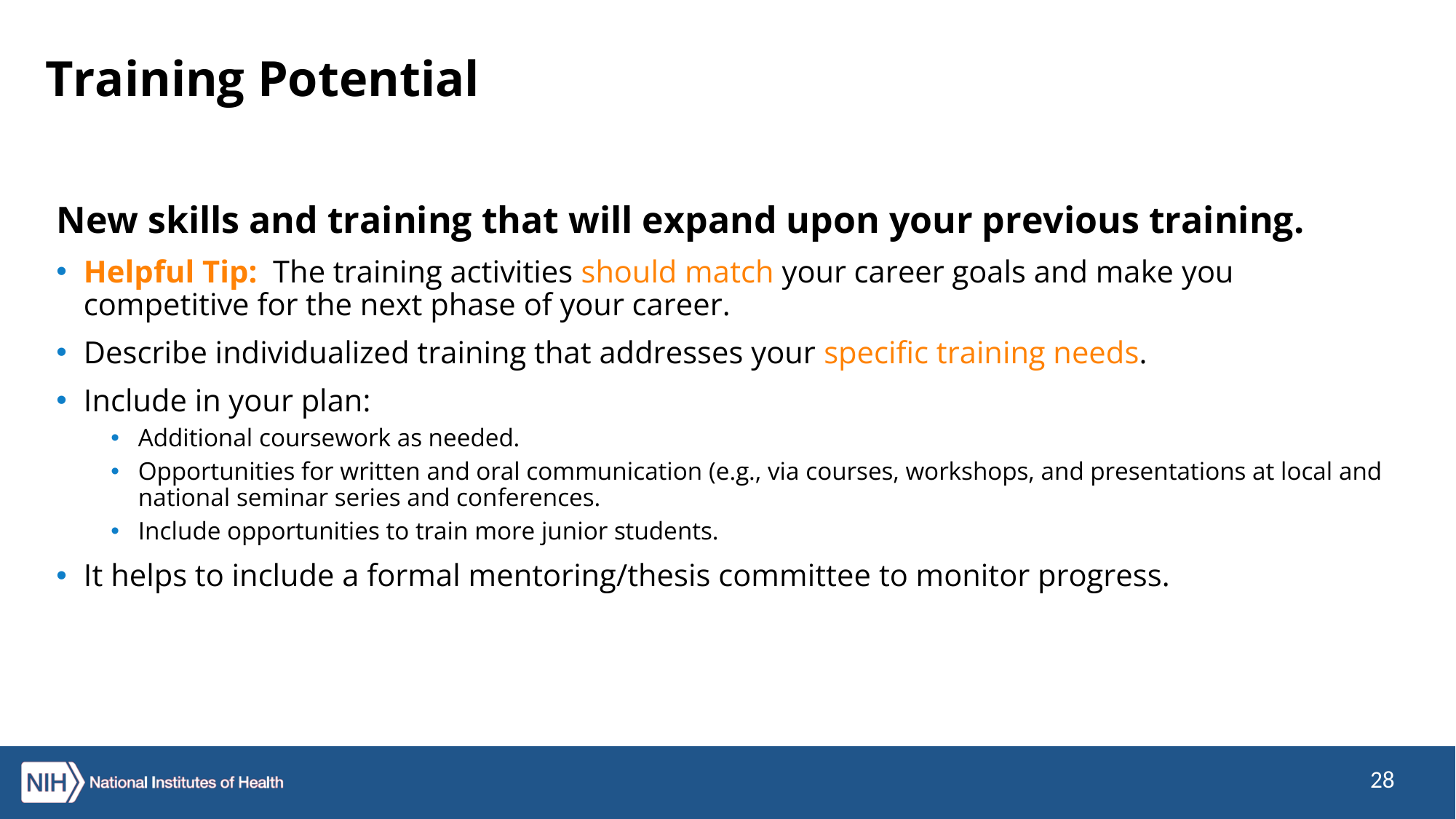

# Training Potential
New skills and training that will expand upon your previous training.
Helpful Tip:  The training activities should match your career goals and make you competitive for the next phase of your career.
Describe individualized training that addresses your specific training needs.
Include in your plan:
Additional coursework as needed.
Opportunities for written and oral communication (e.g., via courses, workshops, and presentations at local and national seminar series and conferences.
Include opportunities to train more junior students.
It helps to include a formal mentoring/thesis committee to monitor progress.

28